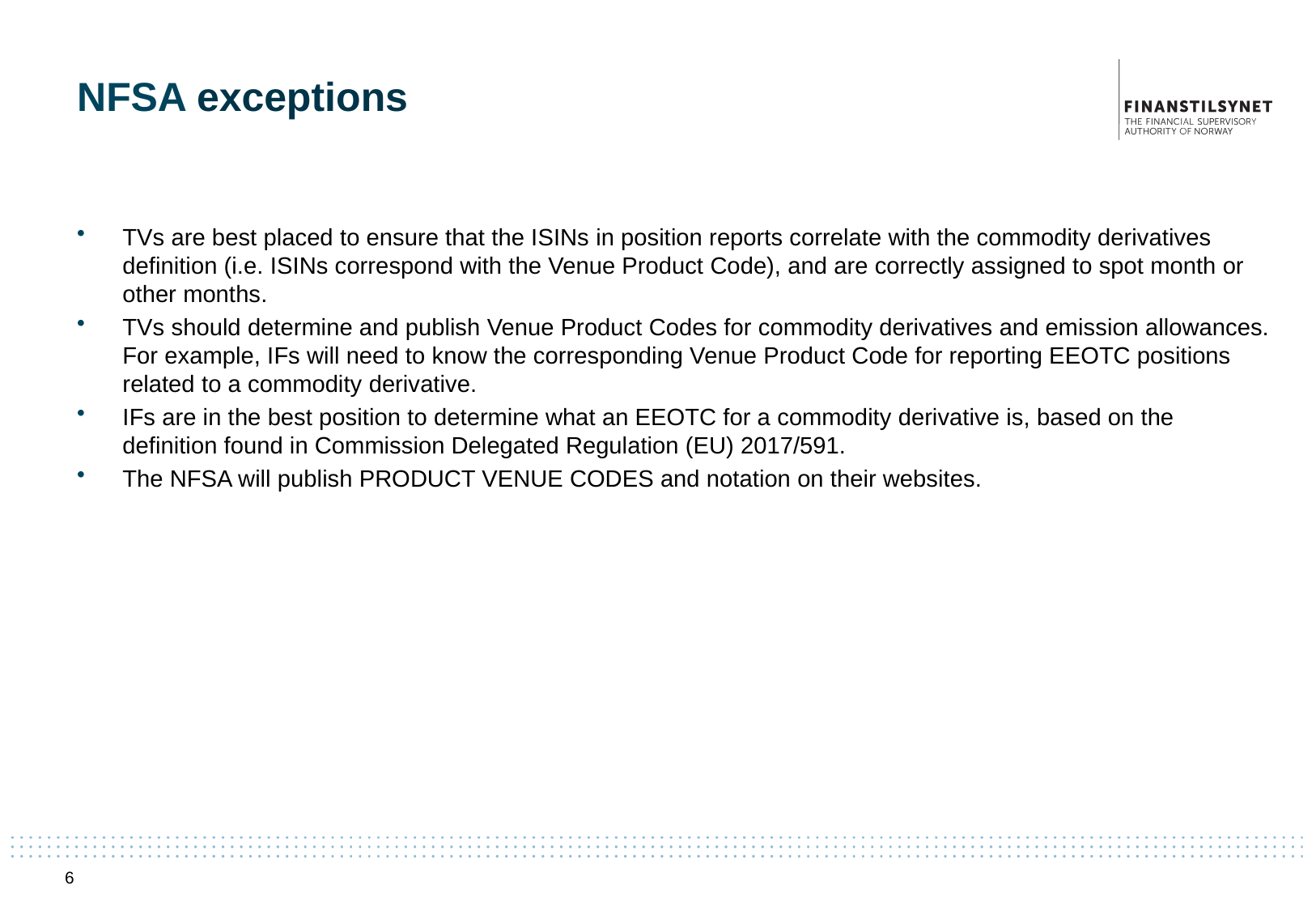

# NFSA exceptions
TVs are best placed to ensure that the ISINs in position reports correlate with the commodity derivatives definition (i.e. ISINs correspond with the Venue Product Code), and are correctly assigned to spot month or other months.
TVs should determine and publish Venue Product Codes for commodity derivatives and emission allowances. For example, IFs will need to know the corresponding Venue Product Code for reporting EEOTC positions related to a commodity derivative.
IFs are in the best position to determine what an EEOTC for a commodity derivative is, based on the definition found in Commission Delegated Regulation (EU) 2017/591.
The NFSA will publish PRODUCT VENUE CODES and notation on their websites.
6